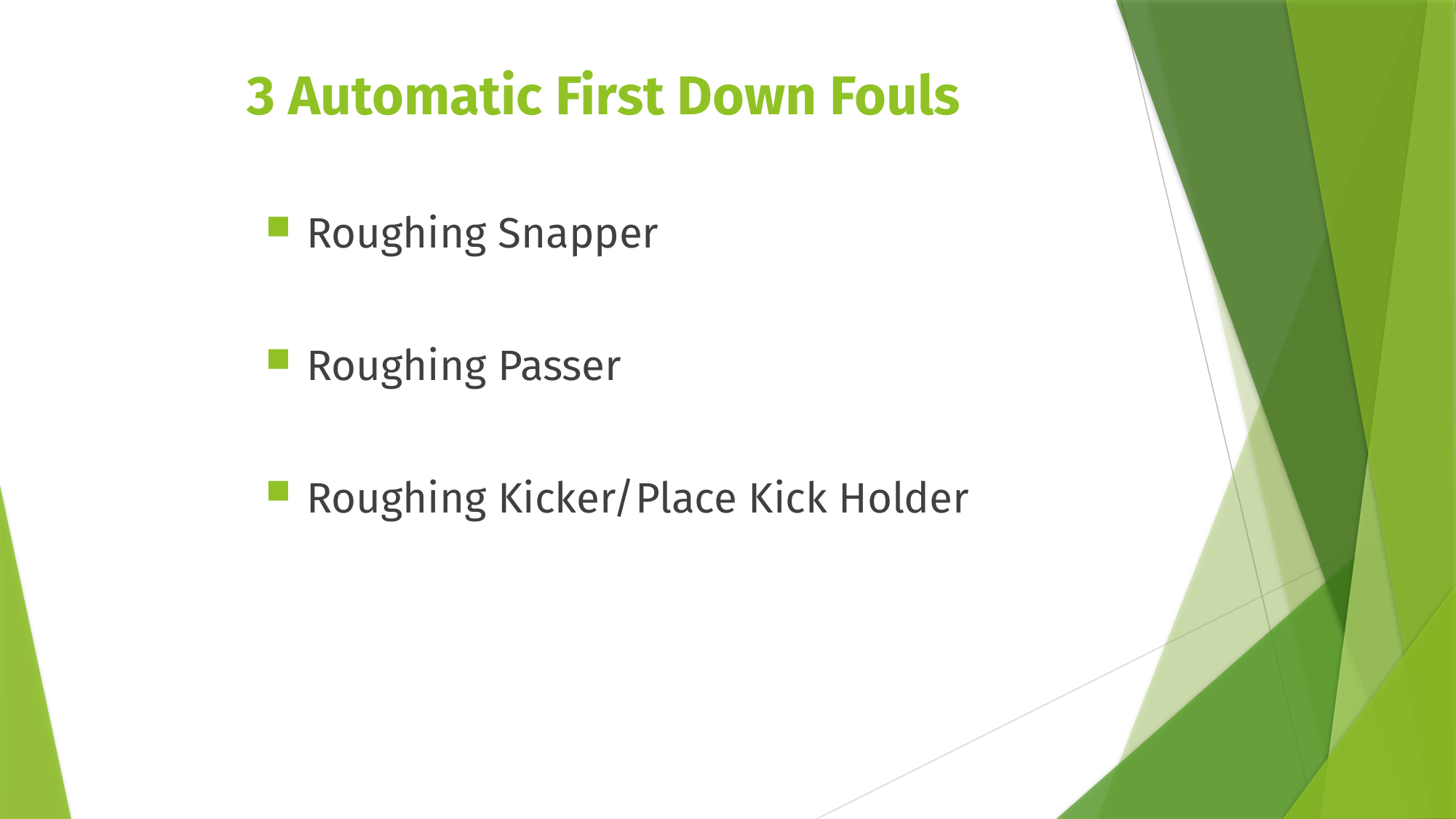

3 Automatic First Down Fouls
Roughing Snapper

Roughing Passer

Roughing Kicker/Place Kick Holder